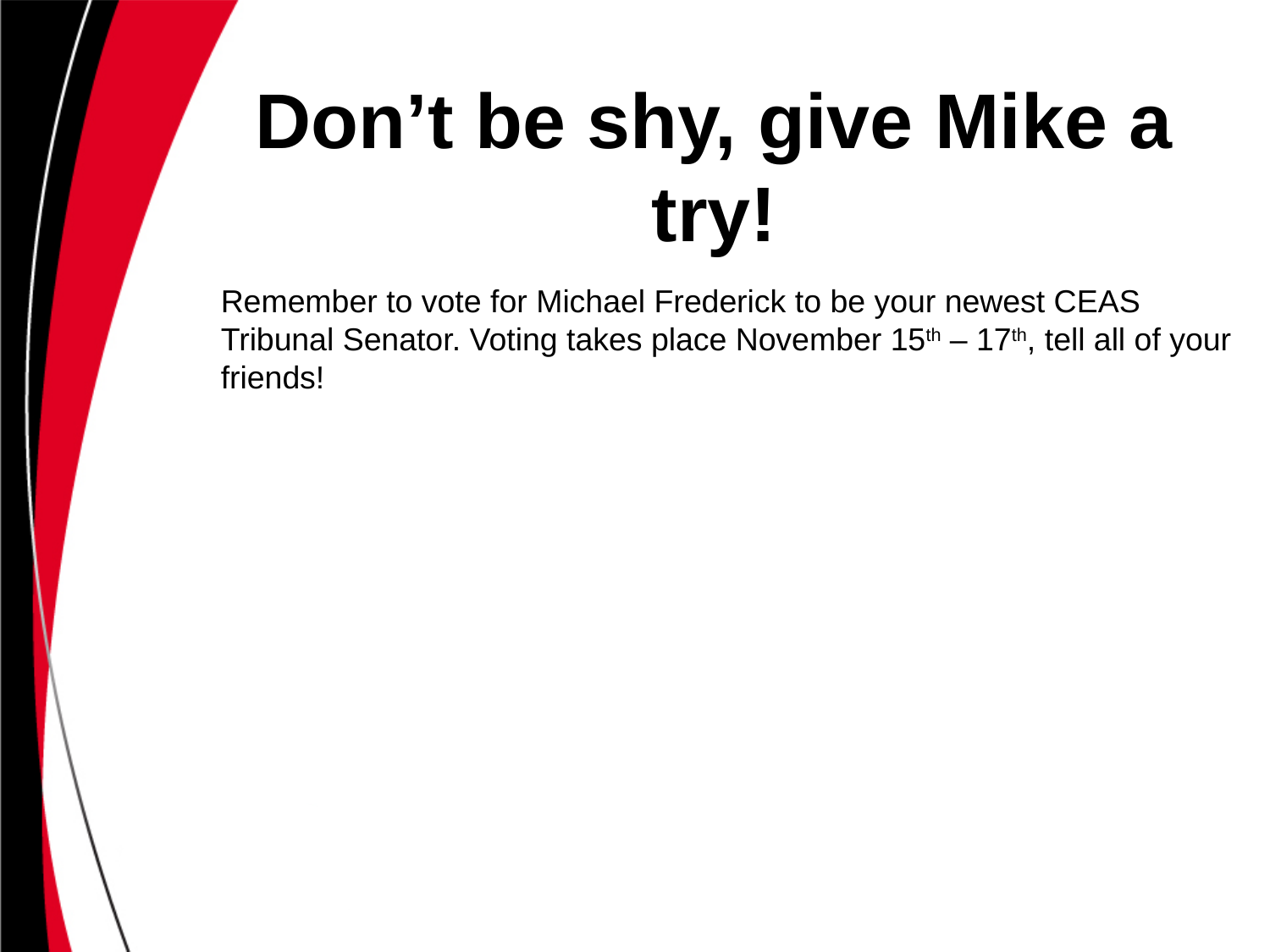

# Don’t be shy, give Mike a try!
Remember to vote for Michael Frederick to be your newest CEAS Tribunal Senator. Voting takes place November 15th – 17th, tell all of your friends!